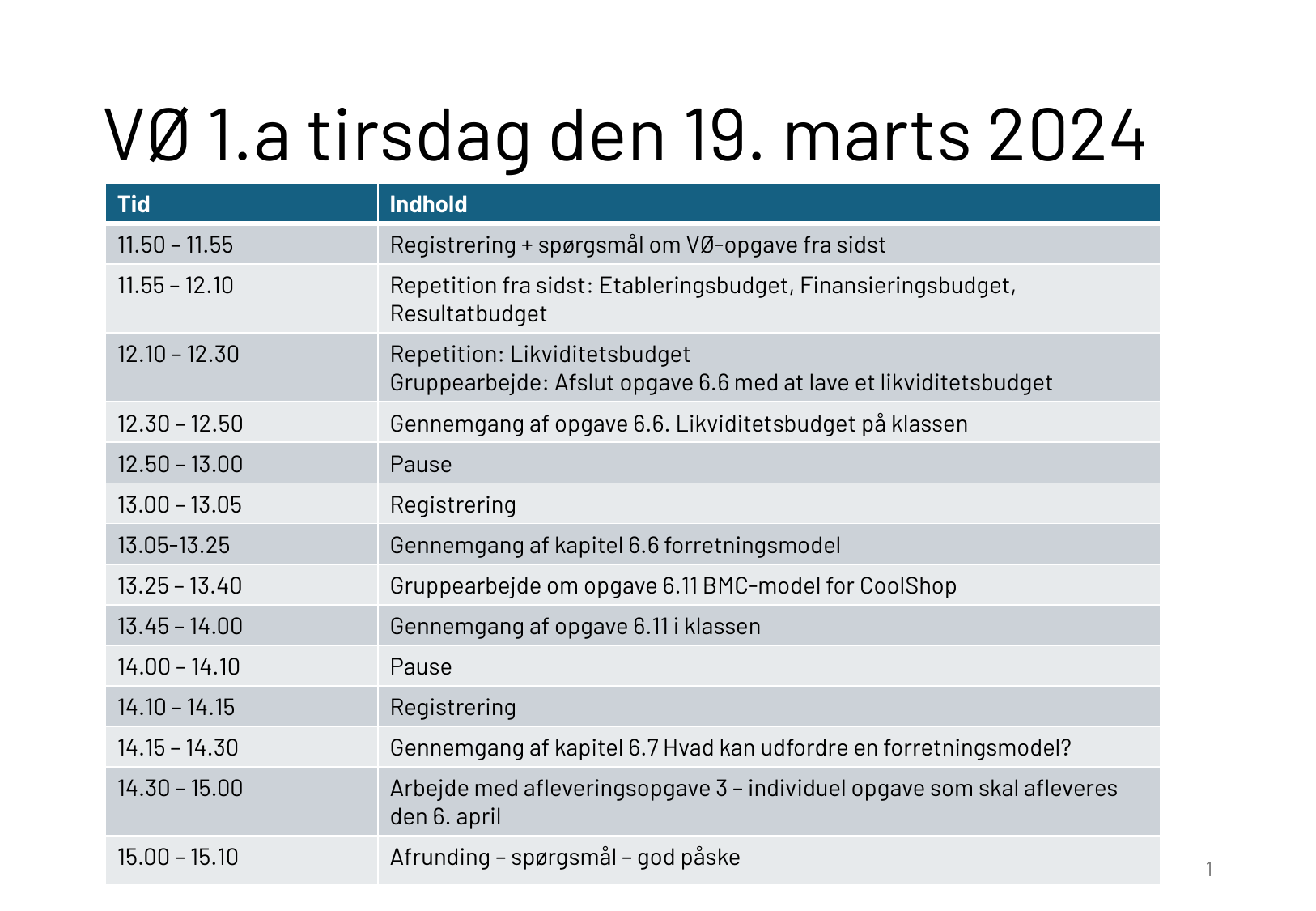

# VØ 1.a tirsdag den 19. marts 2024
| Tid | Indhold |
| --- | --- |
| 11.50 – 11.55 | Registrering + spørgsmål om VØ-opgave fra sidst |
| 11.55 – 12.10 | Repetition fra sidst: Etableringsbudget, Finansieringsbudget, Resultatbudget |
| 12.10 – 12.30 | Repetition: Likviditetsbudget Gruppearbejde: Afslut opgave 6.6 med at lave et likviditetsbudget |
| 12.30 – 12.50 | Gennemgang af opgave 6.6. Likviditetsbudget på klassen |
| 12.50 – 13.00 | Pause |
| 13.00 – 13.05 | Registrering |
| 13.05-13.25 | Gennemgang af kapitel 6.6 forretningsmodel |
| 13.25 – 13.40 | Gruppearbejde om opgave 6.11 BMC-model for CoolShop |
| 13.45 – 14.00 | Gennemgang af opgave 6.11 i klassen |
| 14.00 – 14.10 | Pause |
| 14.10 – 14.15 | Registrering |
| 14.15 – 14.30 | Gennemgang af kapitel 6.7 Hvad kan udfordre en forretningsmodel? |
| 14.30 – 15.00 | Arbejde med afleveringsopgave 3 – individuel opgave som skal afleveres den 6. april |
| 15.00 – 15.10 | Afrunding – spørgsmål – god påske |
1